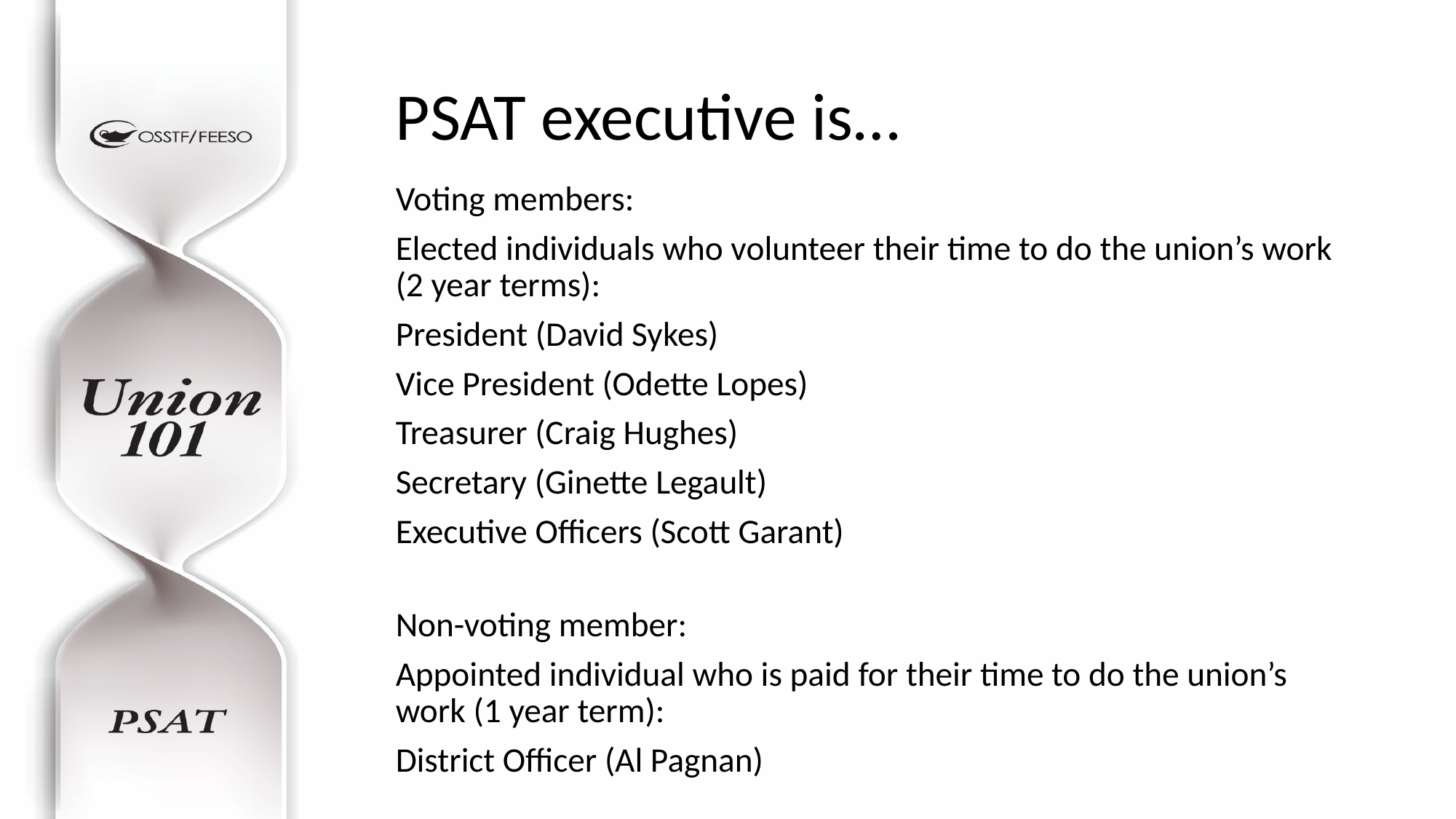

# PSAT executive is…
Voting members:
Elected individuals who volunteer their time to do the union’s work (2 year terms):
President (David Sykes)
Vice President (Odette Lopes)
Treasurer (Craig Hughes)
Secretary (Ginette Legault)
Executive Officers (Scott Garant)

Non-voting member:
Appointed individual who is paid for their time to do the union’s work (1 year term):
District Officer (Al Pagnan)